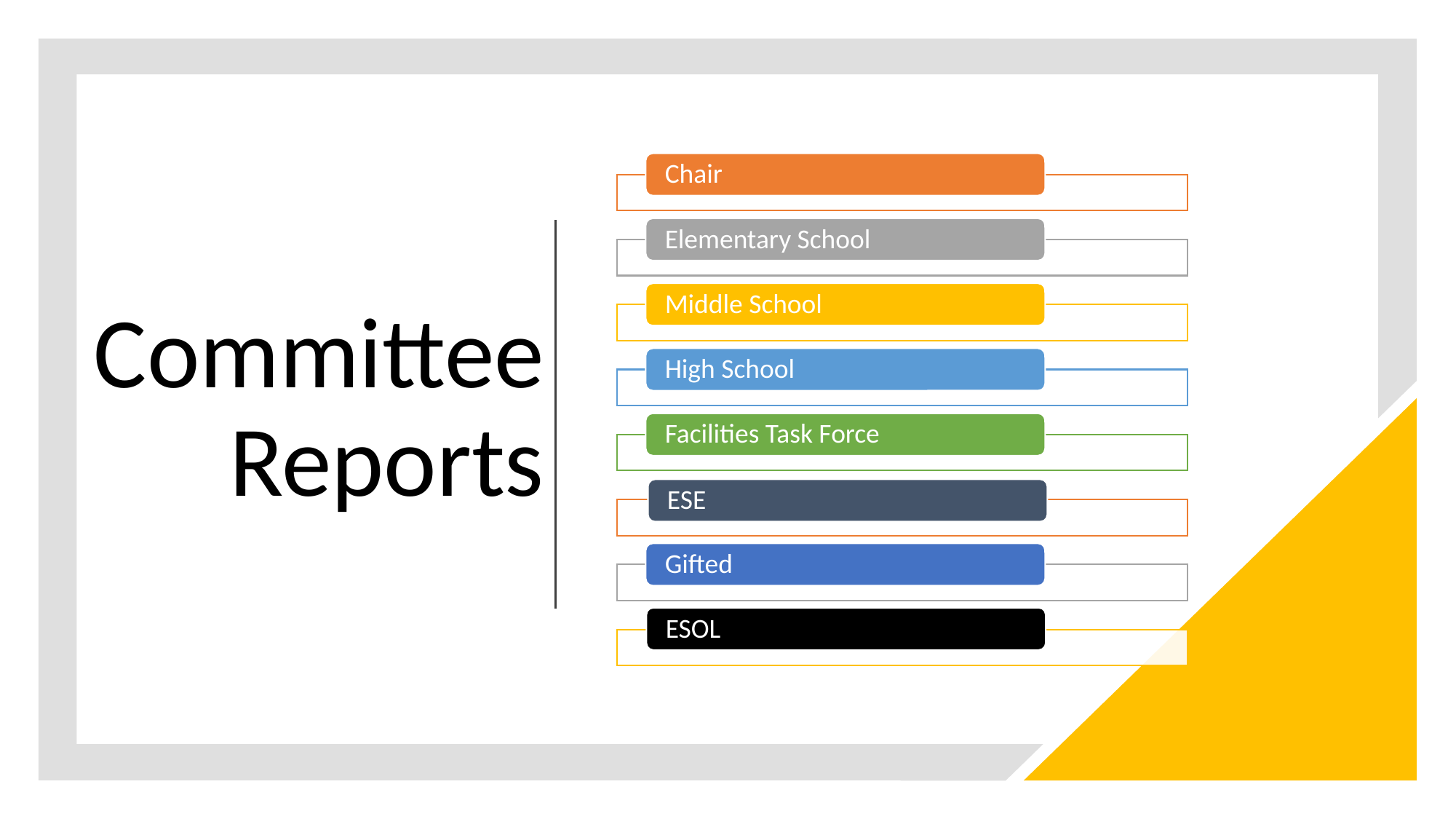

# Committee Reports
Chair
Elementary School
Middle School
High School
Facilities Task Force
ESE
Gifted
ESOL